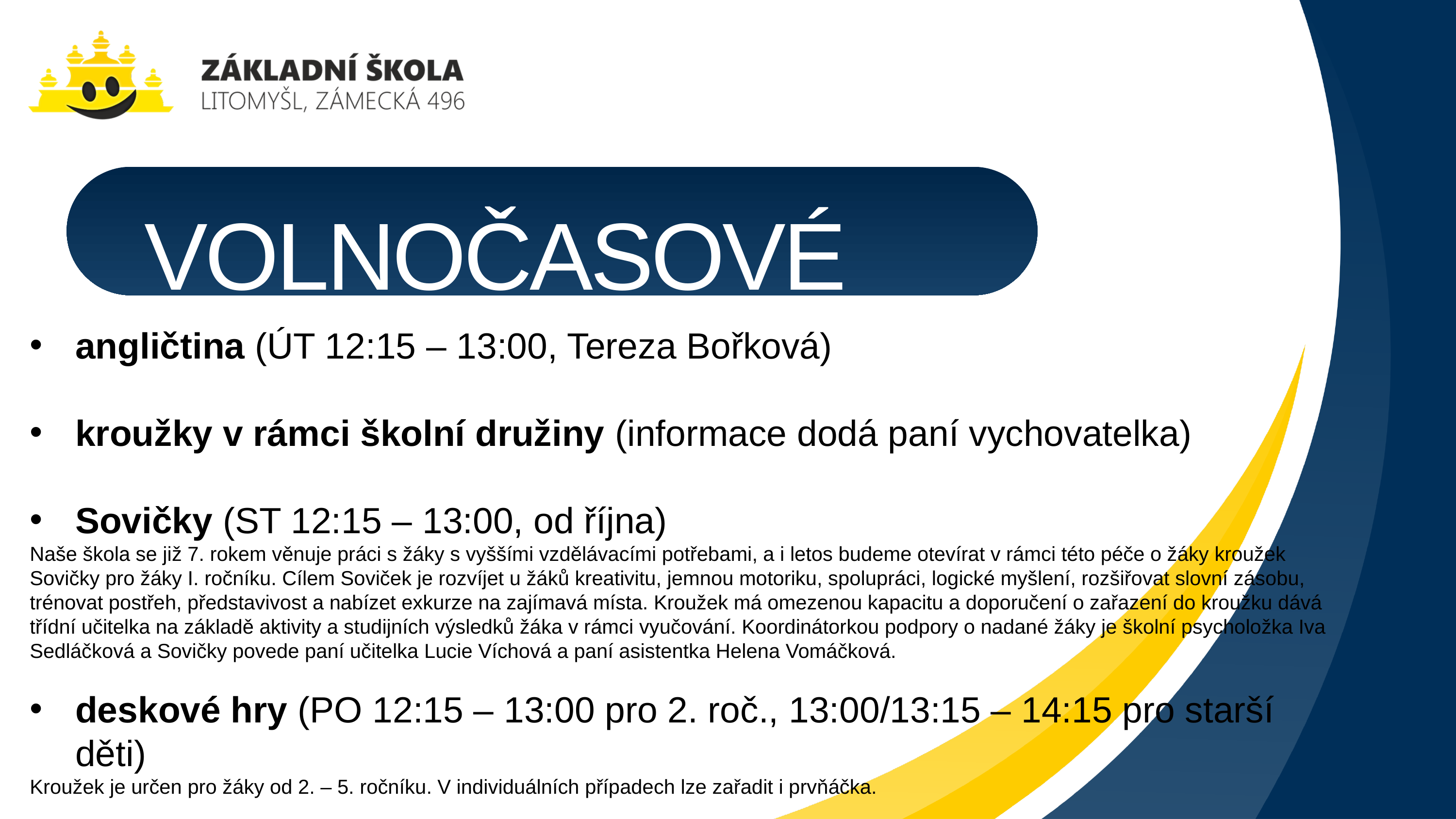

VOLNOČASOVÉ AKTIVITY
angličtina (ÚT 12:15 – 13:00, Tereza Bořková)

kroužky v rámci školní družiny (informace dodá paní vychovatelka)

Sovičky (ST 12:15 – 13:00, od října)
Naše škola se již 7. rokem věnuje práci s žáky s vyššími vzdělávacími potřebami, a i letos budeme otevírat v rámci této péče o žáky kroužek Sovičky pro žáky I. ročníku. Cílem Soviček je rozvíjet u žáků kreativitu, jemnou motoriku, spolupráci, logické myšlení, rozšiřovat slovní zásobu, trénovat postřeh, představivost a nabízet exkurze na zajímavá místa. Kroužek má omezenou kapacitu a doporučení o zařazení do kroužku dává třídní učitelka na základě aktivity a studijních výsledků žáka v rámci vyučování. Koordinátorkou podpory o nadané žáky je školní psycholožka Iva Sedláčková a Sovičky povede paní učitelka Lucie Víchová a paní asistentka Helena Vomáčková.

deskové hry (PO 12:15 – 13:00 pro 2. roč., 13:00/13:15 – 14:15 pro starší děti)
Kroužek je určen pro žáky od 2. – 5. ročníku. V individuálních případech lze zařadit i prvňáčka.